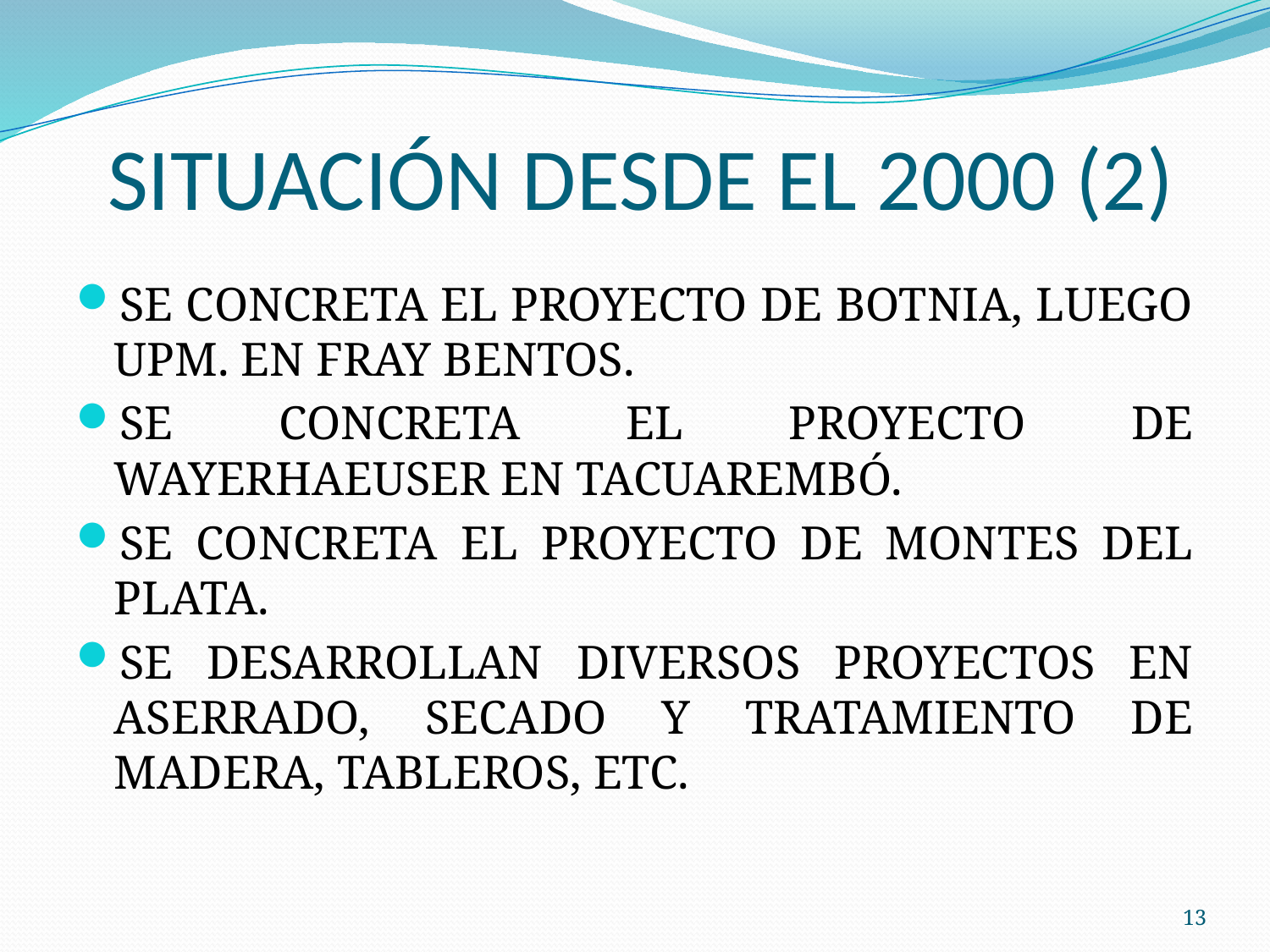

# SITUACIÓN DESDE EL 2000 (2)
SE CONCRETA EL PROYECTO DE BOTNIA, LUEGO UPM. EN FRAY BENTOS.
SE CONCRETA EL PROYECTO DE WAYERHAEUSER EN TACUAREMBÓ.
SE CONCRETA EL PROYECTO DE MONTES DEL PLATA.
SE DESARROLLAN DIVERSOS PROYECTOS EN ASERRADO, SECADO Y TRATAMIENTO DE MADERA, TABLEROS, ETC.
13